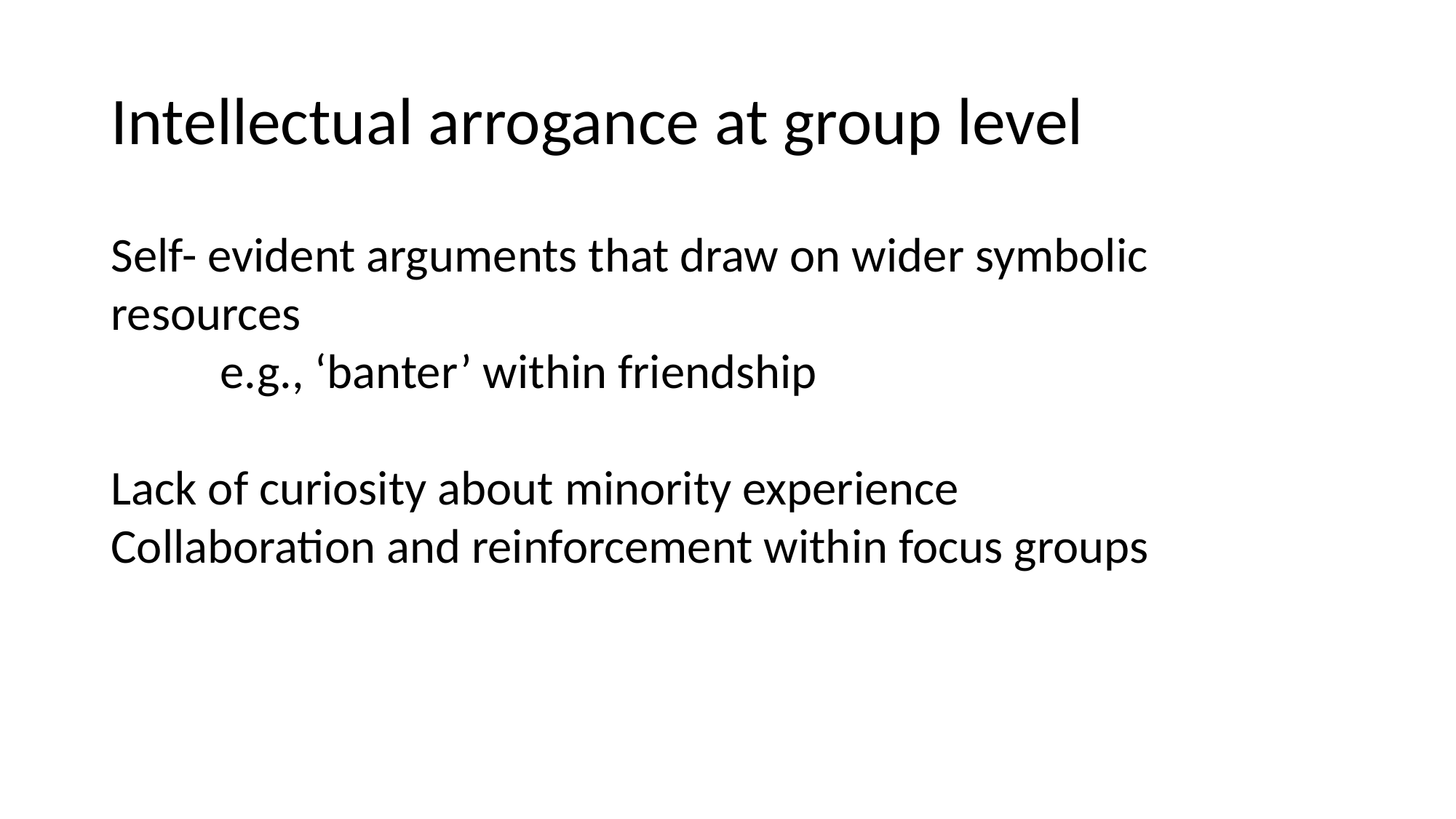

# Intellectual arrogance at group level
Self- evident arguments that draw on wider symbolic 	resources
	e.g., ‘banter’ within friendship

Lack of curiosity about minority experience
Collaboration and reinforcement within focus groups